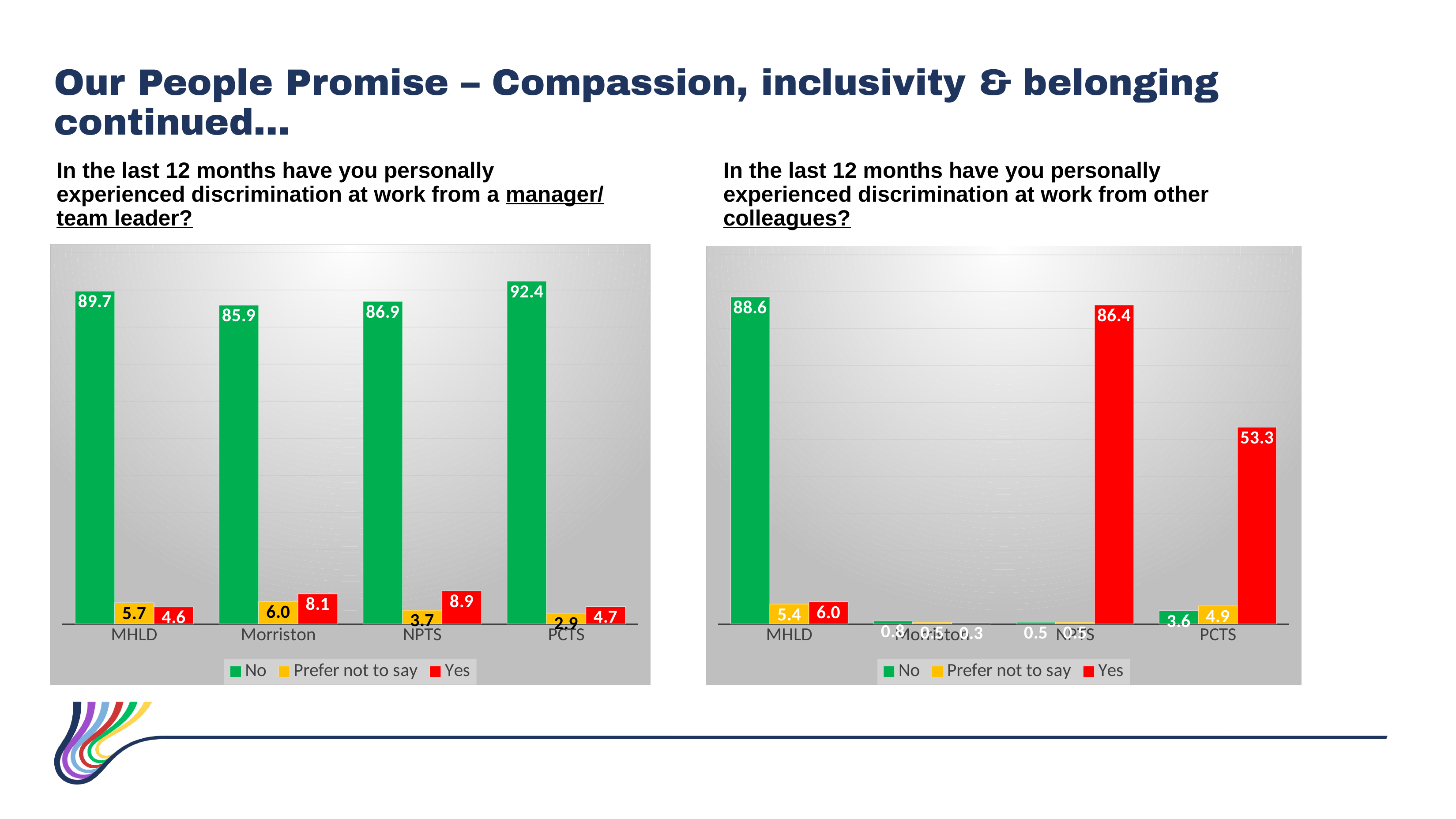

Our People Promise – Compassion, inclusivity & belonging continued…

In the last 12 months have you personally experienced discrimination at work from a manager/ team leader?
In the last 12 months have you personally experienced discrimination at work from other colleagues?

### Chart

| Category | No | Prefer not to say | Yes |
|---|---|---|---|
| MHLD | 89.7 | 5.7 | 4.6 |
| Morriston | 85.9 | 6.0 | 8.1 |
| NPTS | 86.9 | 3.6999999999999997 | 8.9 |
| PCTS | 92.4 | 2.9000000000000004 | 4.7 |

### Chart

| Category | No | Prefer not to say | Yes |
|---|---|---|---|
| MHLD | 88.6 | 5.4 | 6.0 |
| Morriston | 0.8 | 0.5 | 0.3 |
| NPTS | 0.5 | 0.5 | 86.4 |
| PCTS | 3.5999999999999996 | 4.9 | 53.300000000000004 |